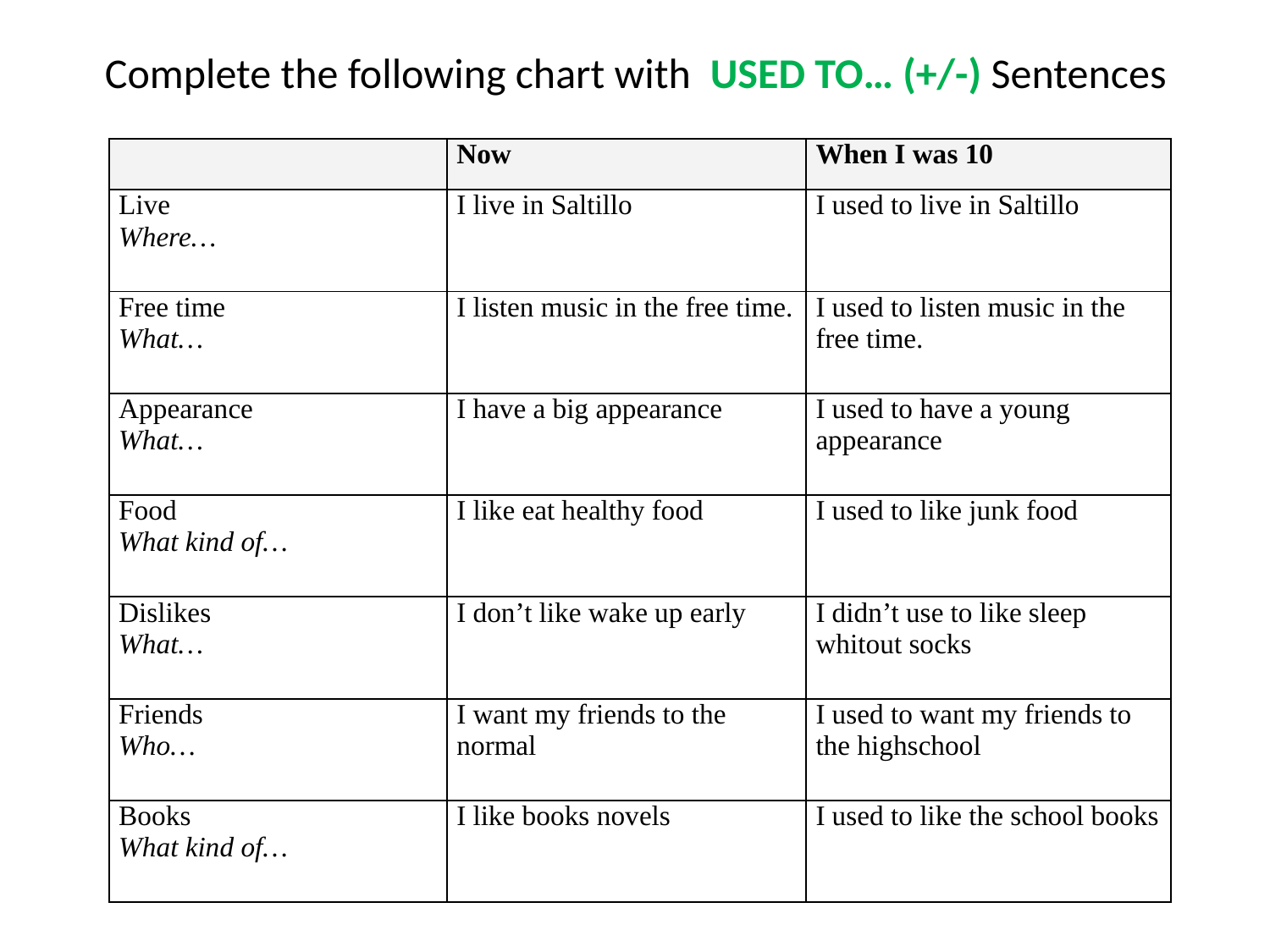

Complete the following chart with  USED TO… (+/-) Sentences
|  | Now | When I was 10 |
| --- | --- | --- |
| Live Where… | I live in Saltillo | I used to live in Saltillo |
| Free time What… | I listen music in the free time. | I used to listen music in the free time. |
| Appearance What… | I have a big appearance | I used to have a young appearance |
| Food What kind of… | I like eat healthy food | I used to like junk food |
| Dislikes What… | I don’t like wake up early | I didn’t use to like sleep whitout socks |
| Friends Who… | I want my friends to the normal | I used to want my friends to the highschool |
| Books What kind of… | I like books novels | I used to like the school books |